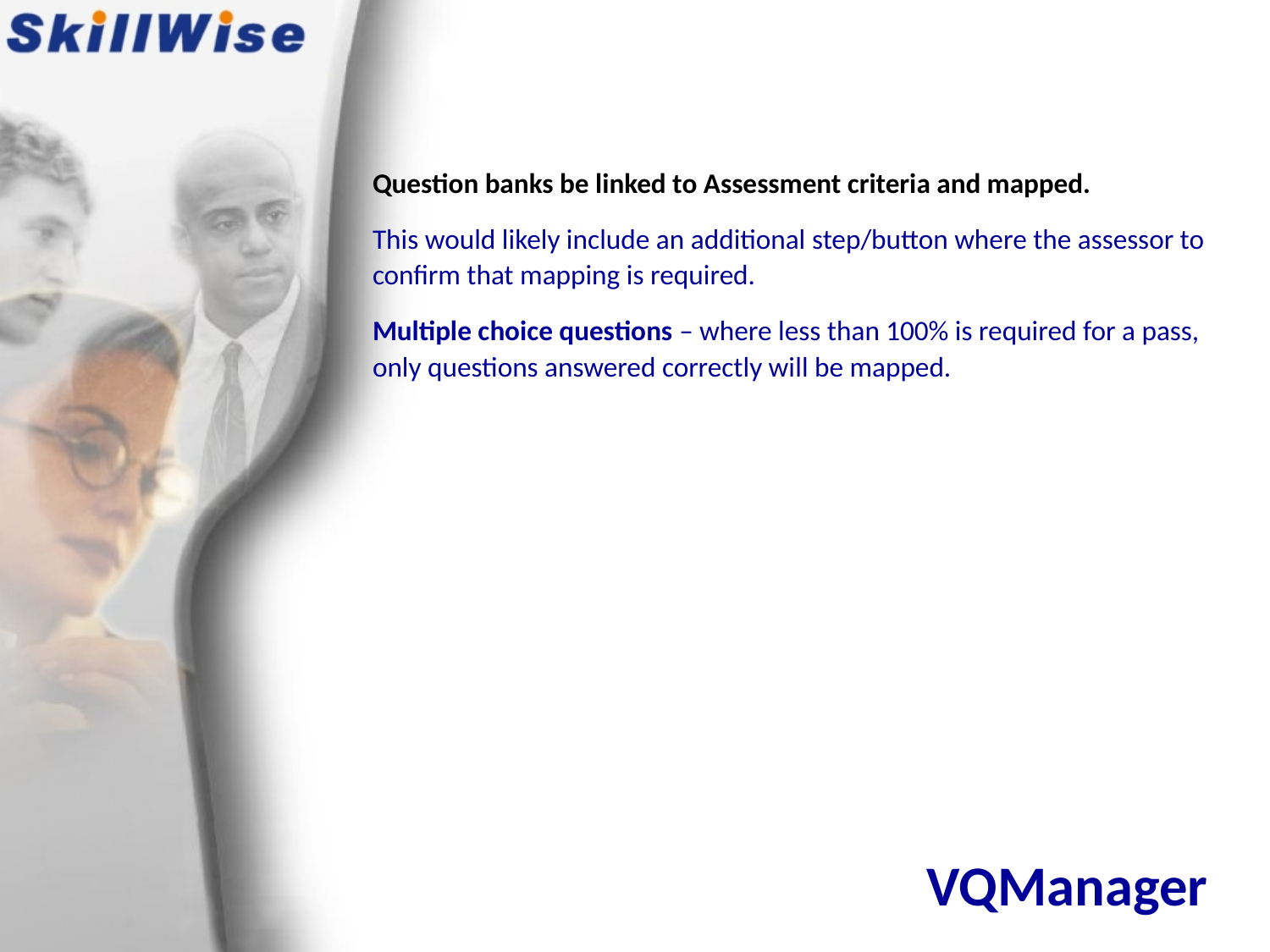

Question banks be linked to Assessment criteria and mapped.
This would likely include an additional step/button where the assessor to confirm that mapping is required.
Multiple choice questions – where less than 100% is required for a pass, only questions answered correctly will be mapped.
# VQManager